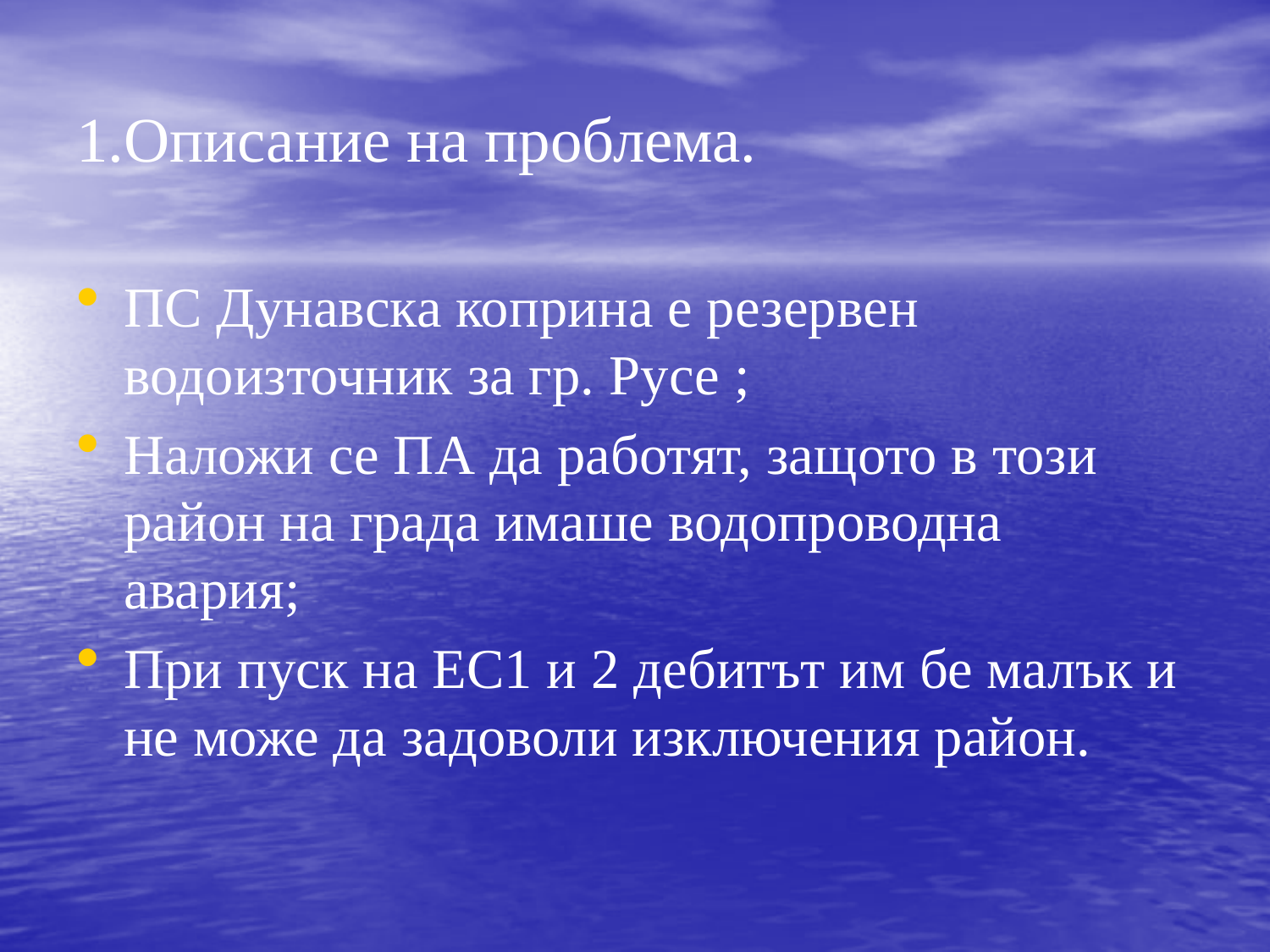

# 1.Описание на проблема.
ПС Дунавска коприна е резервен водоизточник за гр. Русе ;
Наложи се ПА да работят, защото в този район на града имаше водопроводна авария;
При пуск на ЕС1 и 2 дебитът им бе малък и не може да задоволи изключения район.